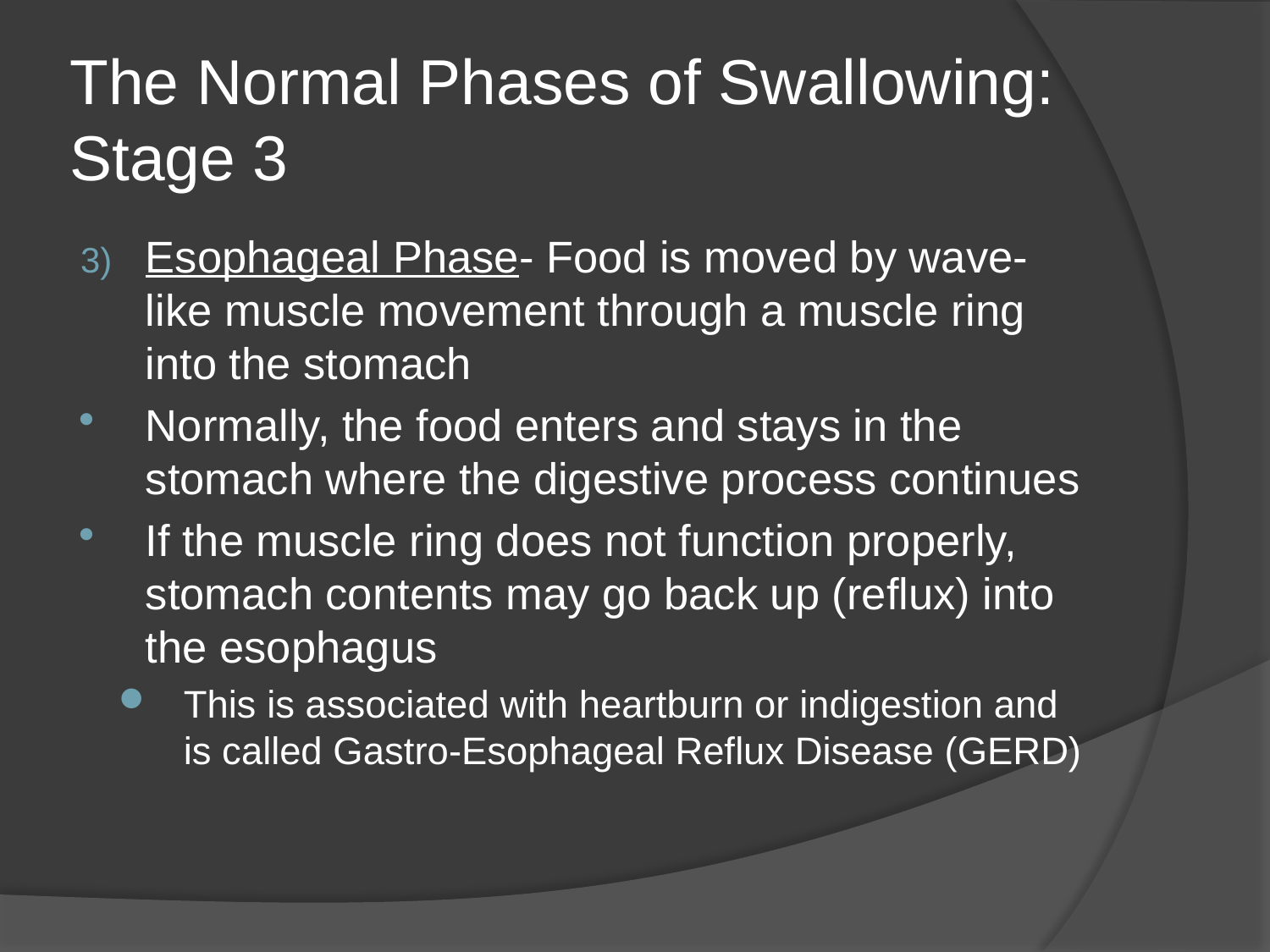

# The Normal Phases of Swallowing: Stage 3
Esophageal Phase- Food is moved by wave-like muscle movement through a muscle ring into the stomach
Normally, the food enters and stays in the stomach where the digestive process continues
If the muscle ring does not function properly, stomach contents may go back up (reflux) into the esophagus
This is associated with heartburn or indigestion and is called Gastro-Esophageal Reflux Disease (GERD)